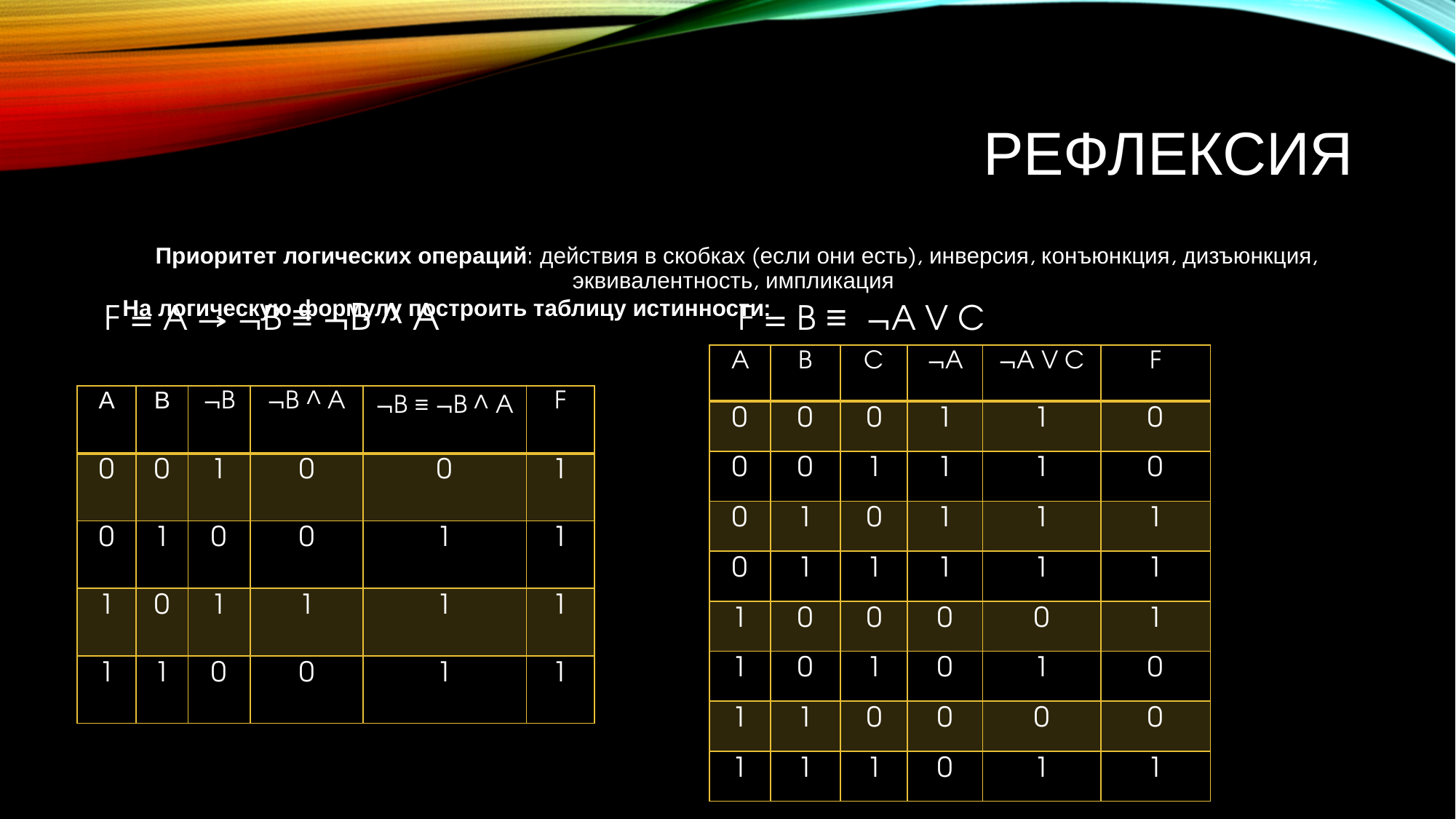

# рефлексия

Приоритет логических операций: действия в скобках (если они есть), инверсия, конъюнкция, дизъюнкция, эквивалентность, импликация
На логическую формулу построить таблицу истинности:

F = B ≡  ¬A V C

F = A → ¬B ≡ ¬B ^ A

| A | B | C | ¬A | ¬A V C | F |
| --- | --- | --- | --- | --- | --- |
| 0 | 0 | 0 | 1 | 1 | 0 |
| 0 | 0 | 1 | 1 | 1 | 0 |
| 0 | 1 | 0 | 1 | 1 | 1 |
| 0 | 1 | 1 | 1 | 1 | 1 |
| 1 | 0 | 0 | 0 | 0 | 1 |
| 1 | 0 | 1 | 0 | 1 | 0 |
| 1 | 1 | 0 | 0 | 0 | 0 |
| 1 | 1 | 1 | 0 | 1 | 1 |
| А | В | ¬B | ¬B ^ A | ¬B ≡ ¬B ^ A | F |
| --- | --- | --- | --- | --- | --- |
| 0 | 0 | 1 | 0 | 0 | 1 |
| 0 | 1 | 0 | 0 | 1 | 1 |
| 1 | 0 | 1 | 1 | 1 | 1 |
| 1 | 1 | 0 | 0 | 1 | 1 |